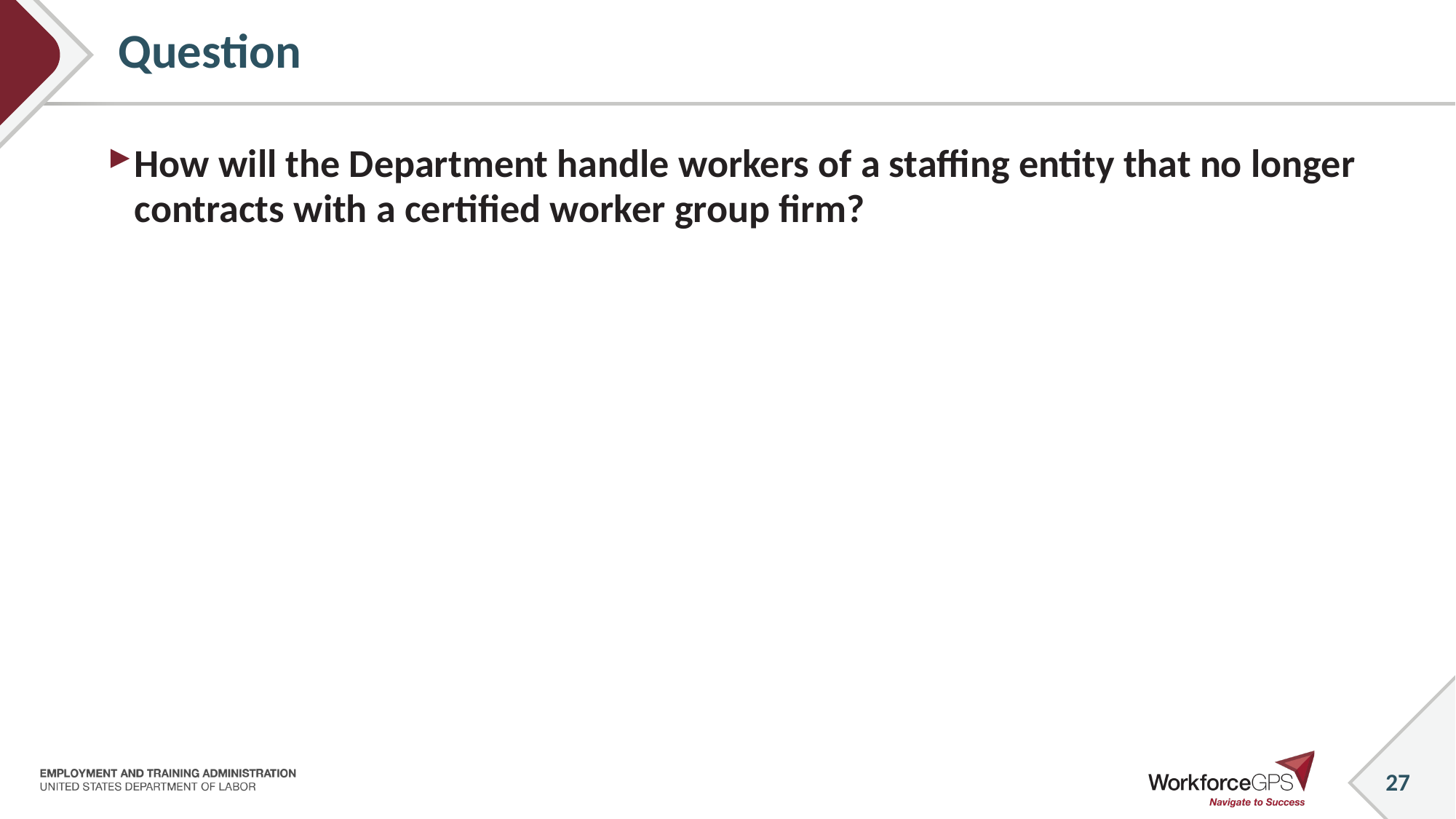

# Question
How will the Department handle workers of a staffing entity that no longer contracts with a certified worker group firm?
27